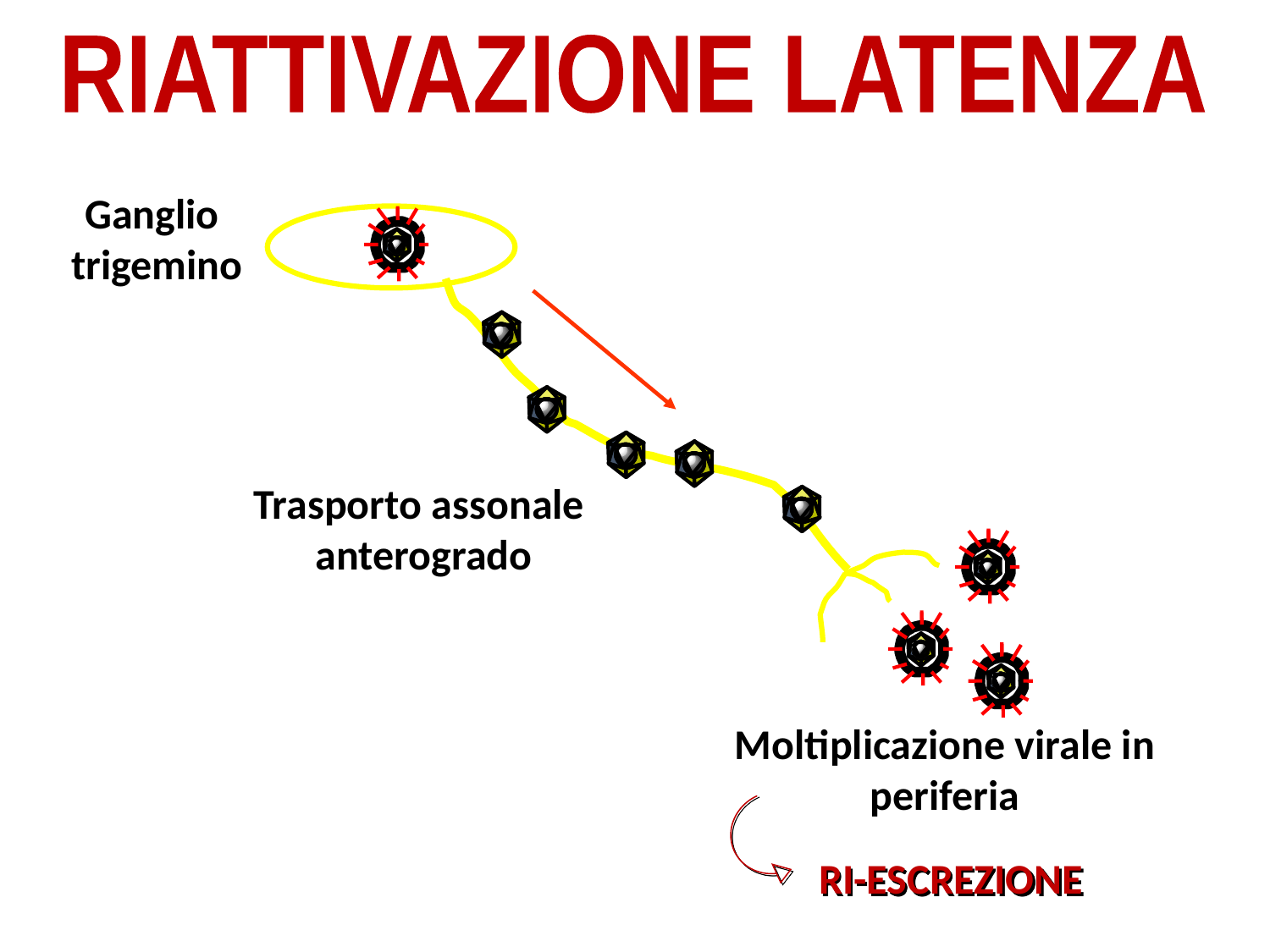

RIATTIVAZIONE LATENZA
Ganglio
trigemino

Trasporto assonale
anterogrado
Moltiplicazione virale in periferia

RI-ESCREZIONE